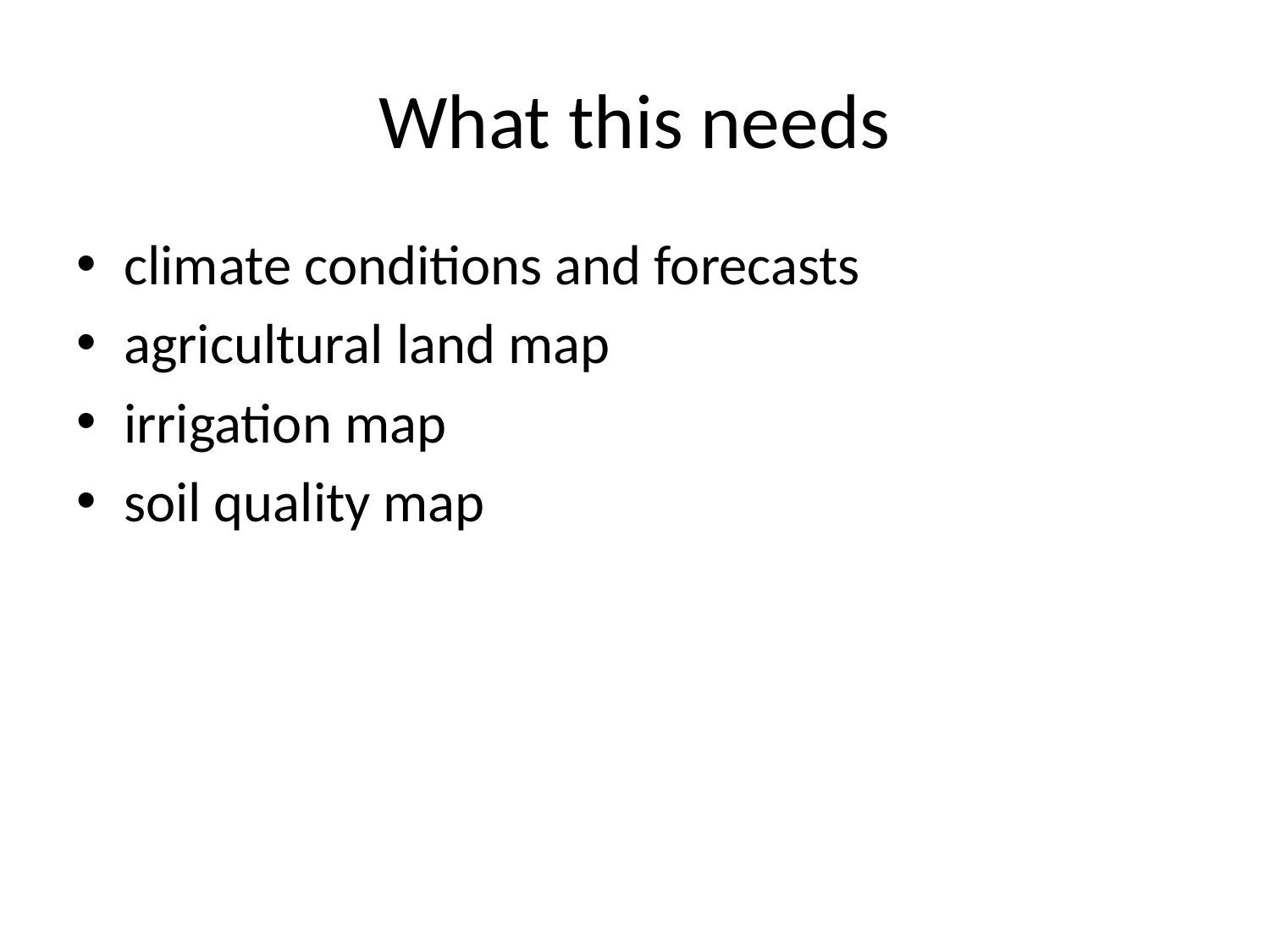

# What this needs
climate conditions and forecasts
agricultural land map
irrigation map
soil quality map